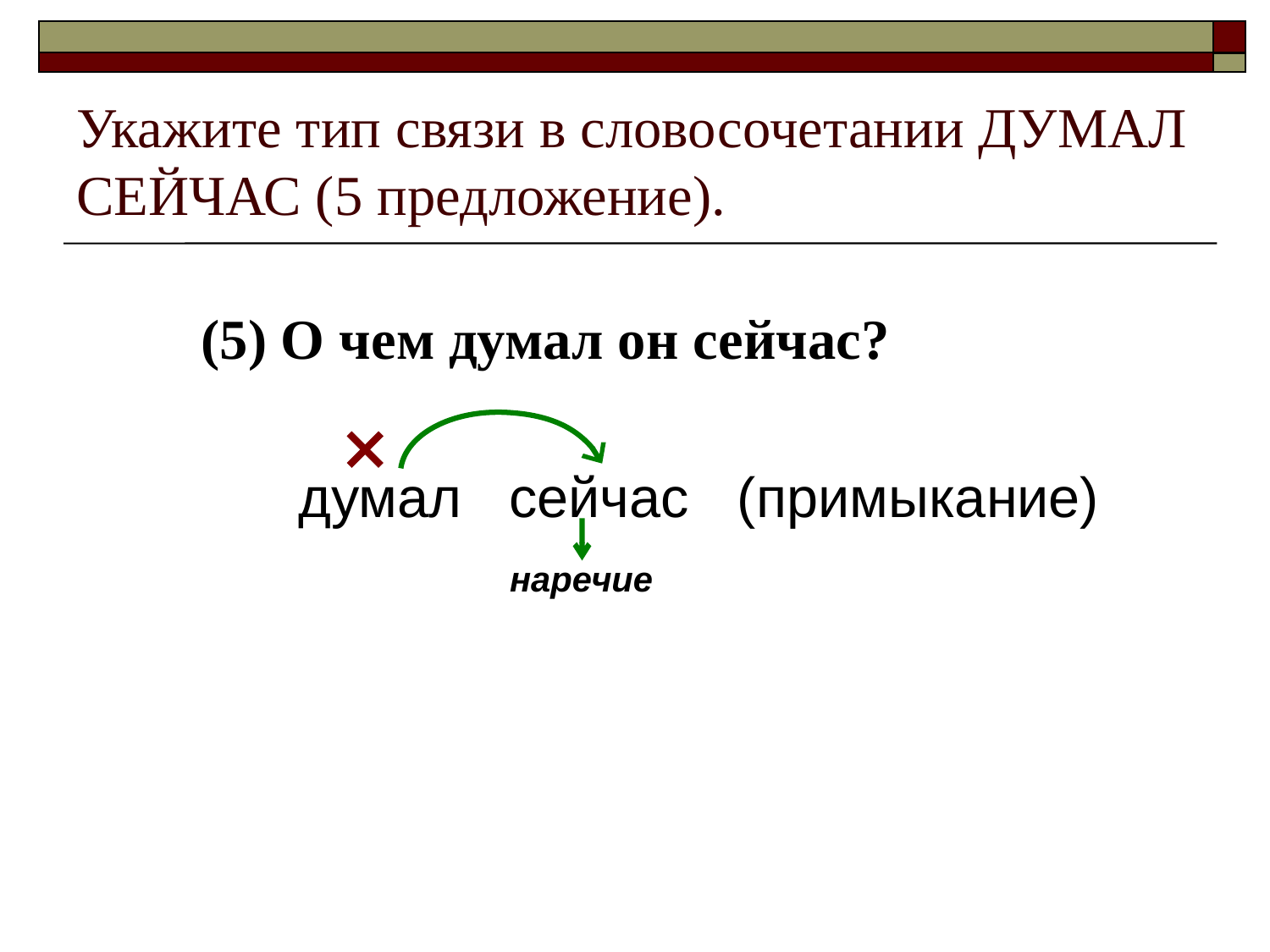

# Укажите тип связи в словосочетании ДУМАЛ СЕЙЧАС (5 предложение).
(5) О чем думал он сейчас?

думал   сейчас
 (примыкание)

наречие
11